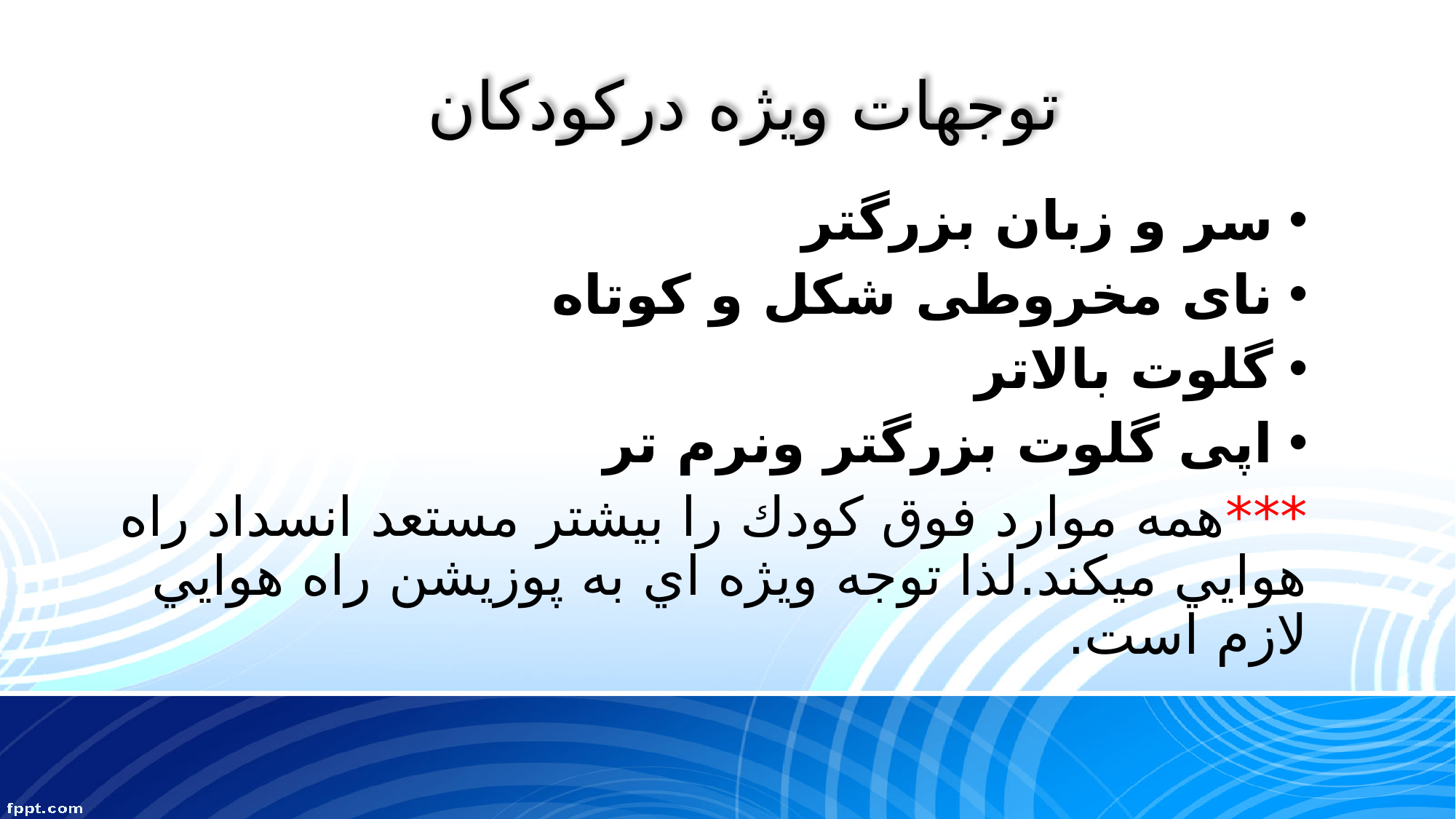

# توجهات ويژه درکودکان
سر و زبان بزرگتر
نای مخروطی شکل و کوتاه
گلوت بالاتر
اپی گلوت بزرگتر ونرم تر
***همه موارد فوق كودك را بيشتر مستعد انسداد راه هوايي ميكند.لذا توجه ويژه اي به پوزيشن راه هوايي لازم است.